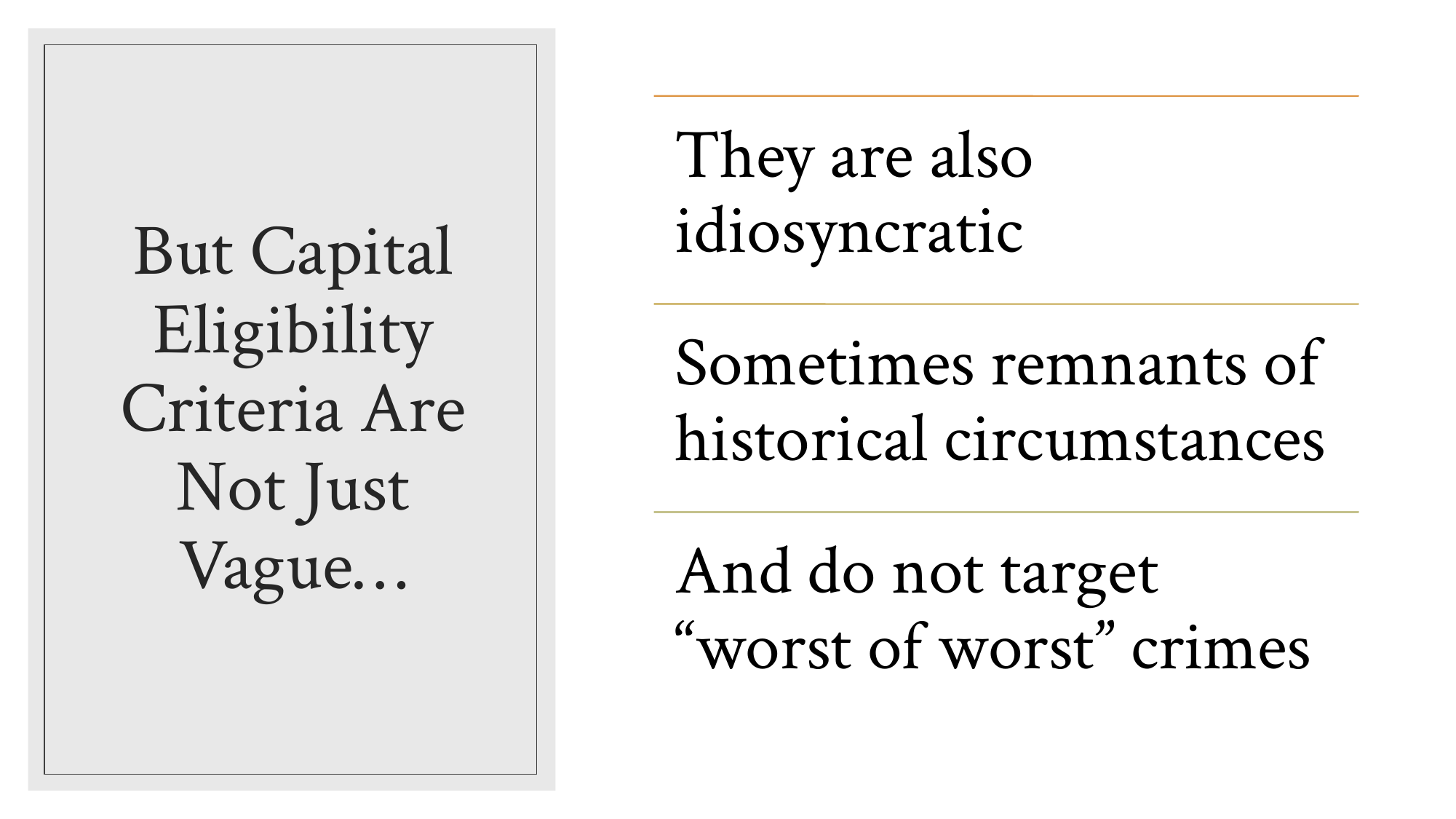

# But Capital Eligibility Criteria Are Not Just Vague…
They are also idiosyncratic
Sometimes remnants of historical circumstances
And do not target “worst of worst” crimes